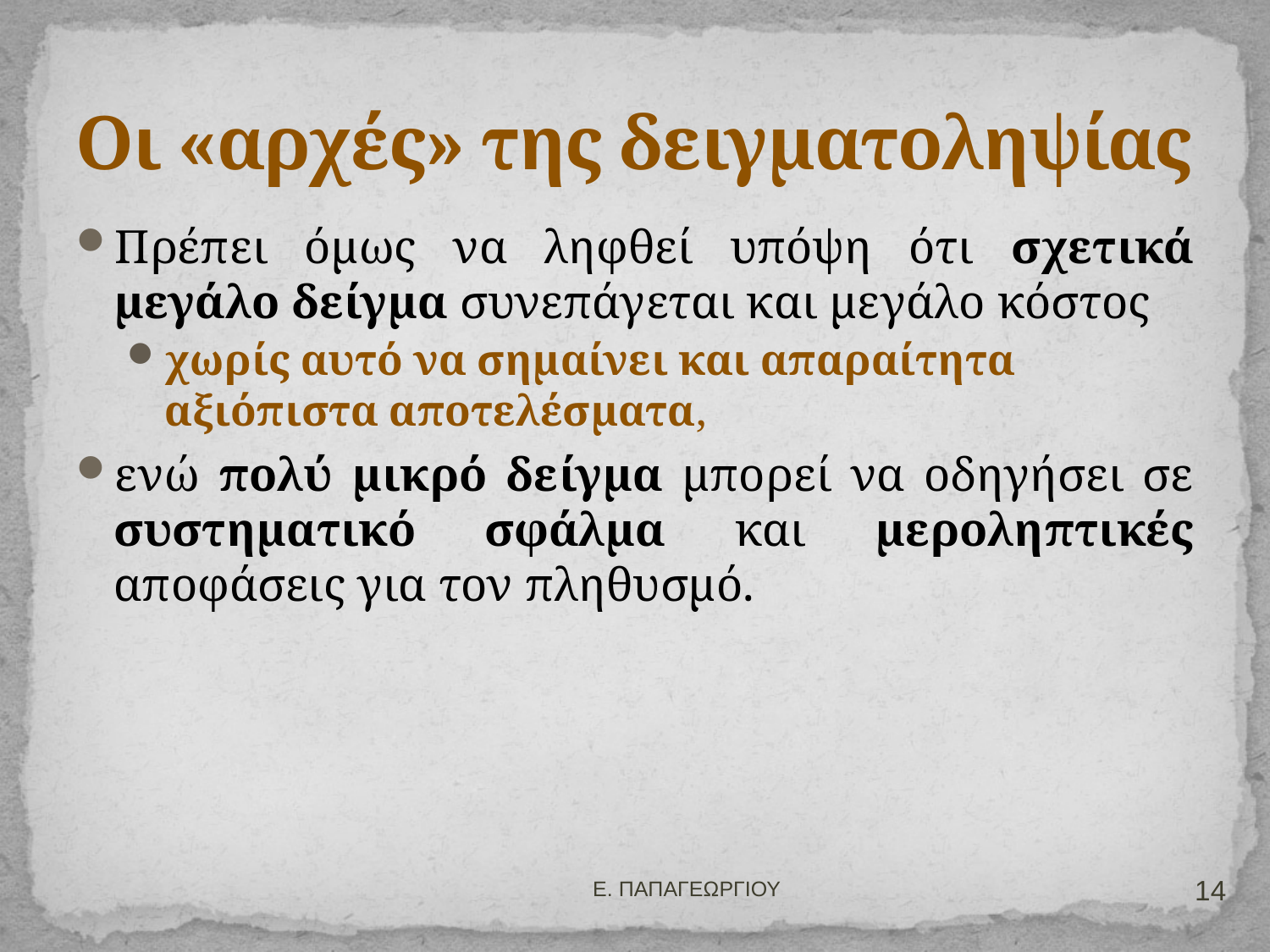

# Οι «αρχές» της δειγματοληψίας
Πρέπει όμως να ληφθεί υπόψη ότι σχετικά μεγάλο δείγμα συνεπάγεται και μεγάλο κόστος
χωρίς αυτό να σημαίνει και απαραίτητα αξιόπιστα αποτελέσματα,
ενώ πολύ μικρό δείγμα μπορεί να οδηγήσει σε συστηματικό σφάλμα και μεροληπτικές αποφάσεις για τον πληθυσμό.
14
Ε. ΠΑΠΑΓΕΩΡΓΙΟΥ